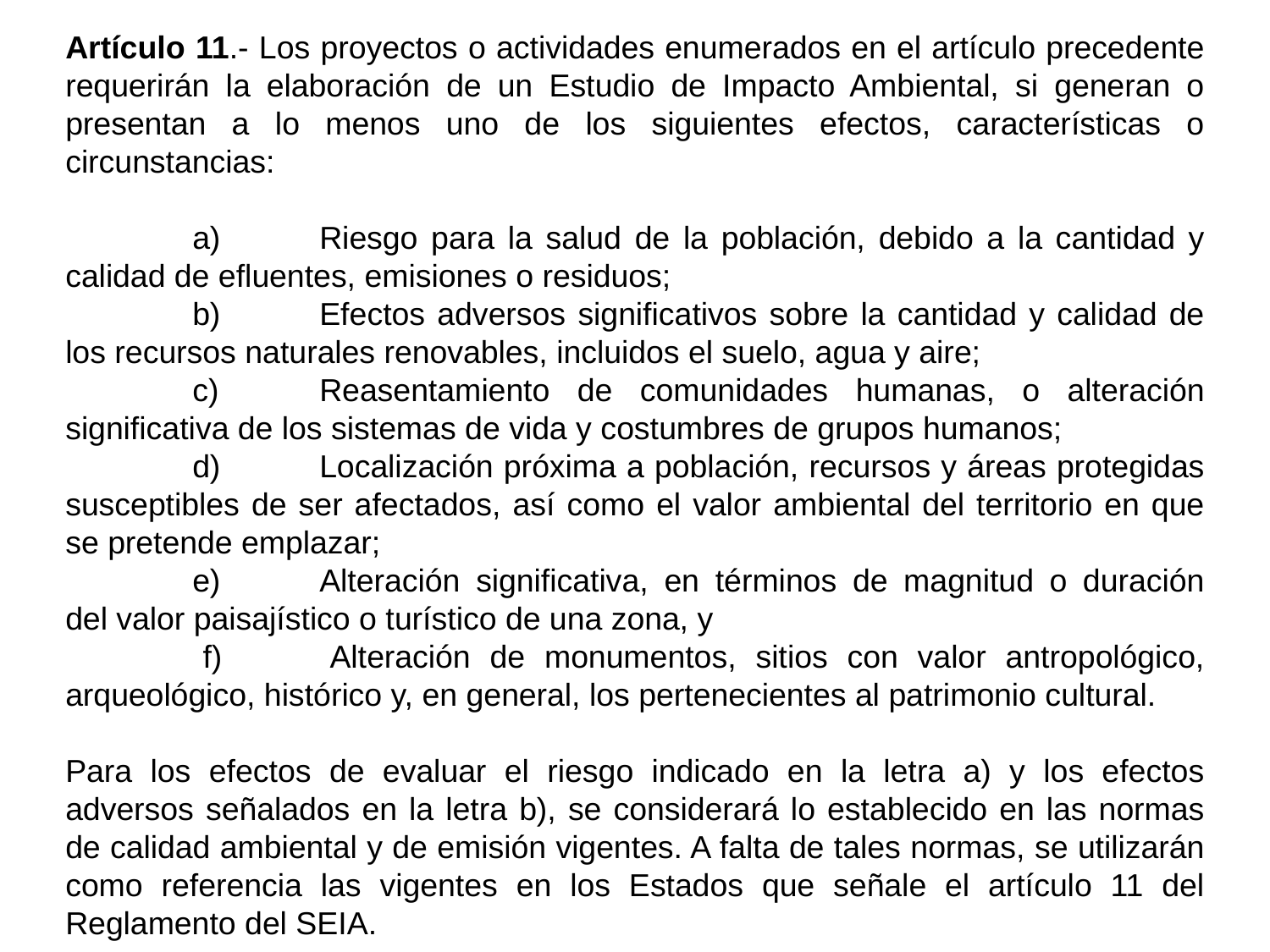

Artículo 11.‑ Los proyectos o actividades enumerados en el artículo precedente requerirán la elaboración de un Estudio de Impacto Ambiental, si generan o presentan a lo menos uno de los siguientes efectos, características o circunstancias:

	a)	Riesgo para la salud de la población, debido a la cantidad y calidad de efluentes, emisiones o residuos;
 	b)	Efectos adversos significativos sobre la cantidad y calidad de los recursos naturales renovables, incluidos el suelo, agua y aire;
 	c)	Reasentamiento de comunidades humanas, o alteración significativa de los sistemas de vida y costumbres de grupos humanos;
 	d)	Localización próxima a población, recursos y áreas protegidas susceptibles de ser afectados, así como el valor ambiental del territorio en que se pretende emplazar;
 	e)	Alteración significativa, en términos de magnitud o duración del valor paisajístico o turístico de una zona, y
  	f)	Alteración de monumentos, sitios con valor antropológico, arqueológico, histórico y, en general, los pertenecientes al patrimonio cultural.

Para los efectos de evaluar el riesgo indicado en la letra a) y los efectos adversos señalados en la letra b), se considerará lo establecido en las normas de calidad ambiental y de emisión vigentes. A falta de tales normas, se utilizarán como referencia las vigentes en los Estados que señale el artículo 11 del Reglamento del SEIA.